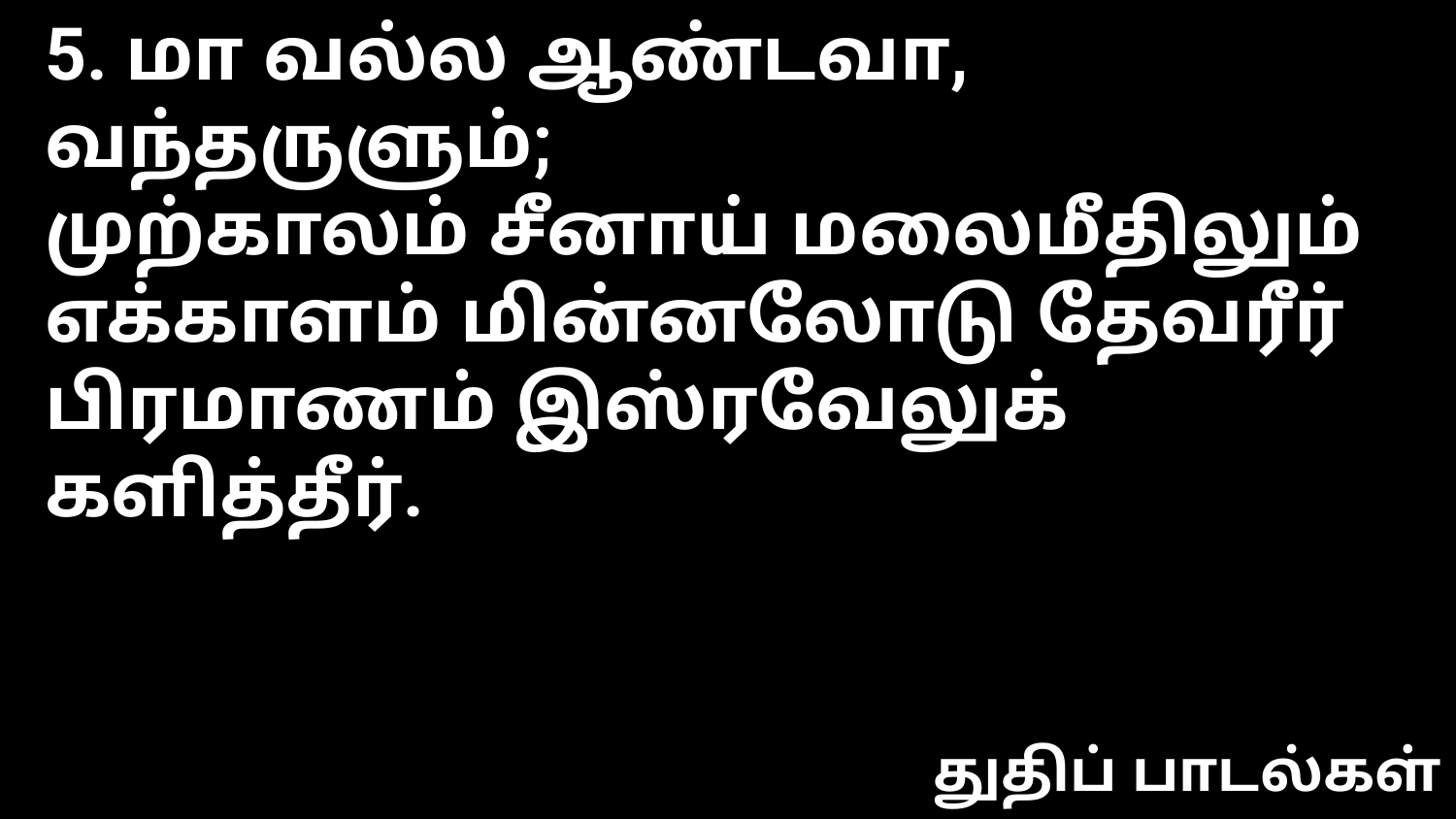

5. மா வல்ல ஆண்டவா, வந்தருளும்;
முற்காலம் சீனாய் மலைமீதிலும்
எக்காளம் மின்னலோடு தேவரீர்
பிரமாணம் இஸ்ரவேலுக் களித்தீர்.

துதிப் பாடல்கள்